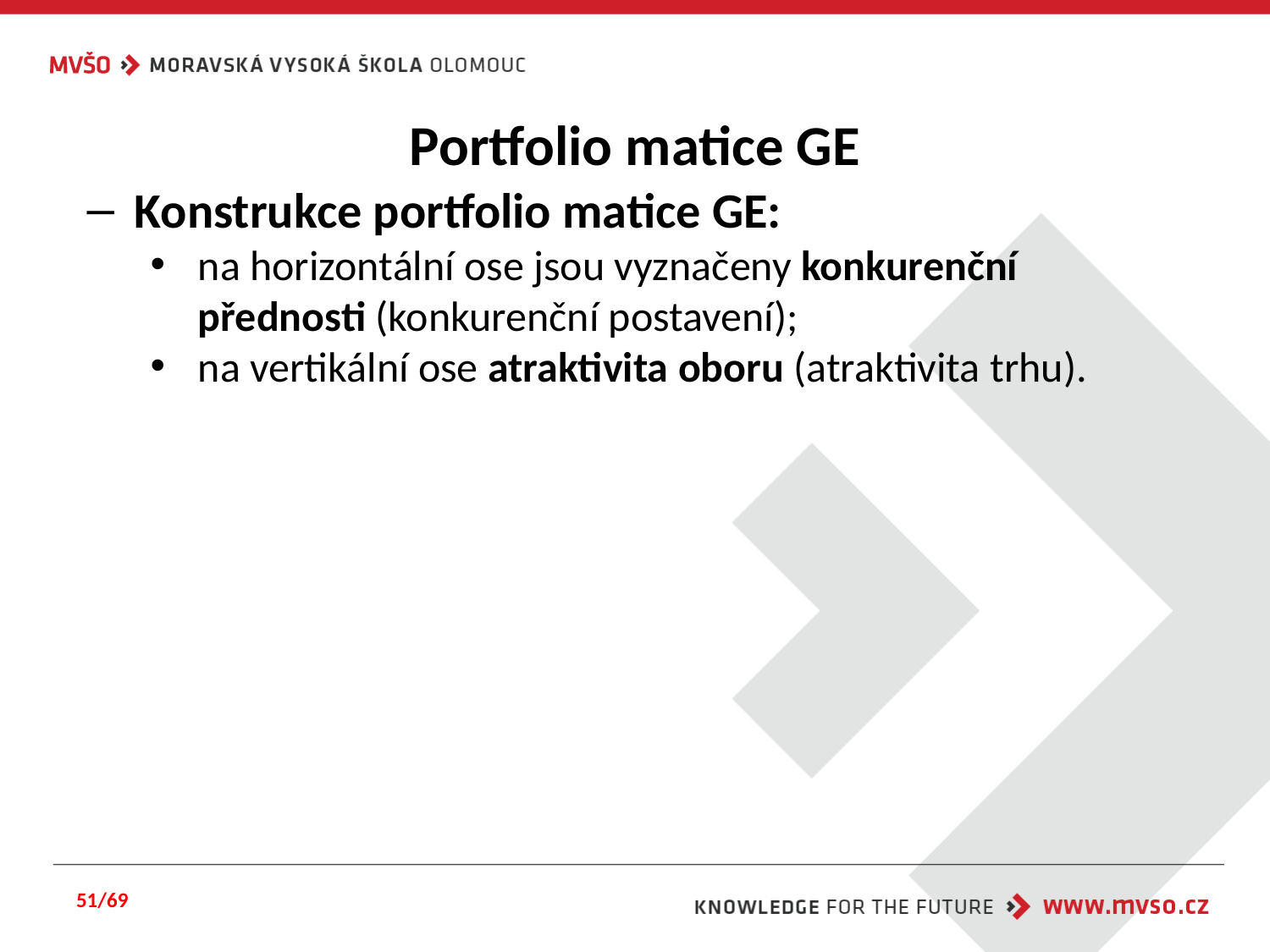

# Portfolio matice GE
Konstrukce portfolio matice GE:
na horizontální ose jsou vyznačeny konkurenční přednosti (konkurenční postavení);
na vertikální ose atraktivita oboru (atraktivita trhu).
51/69